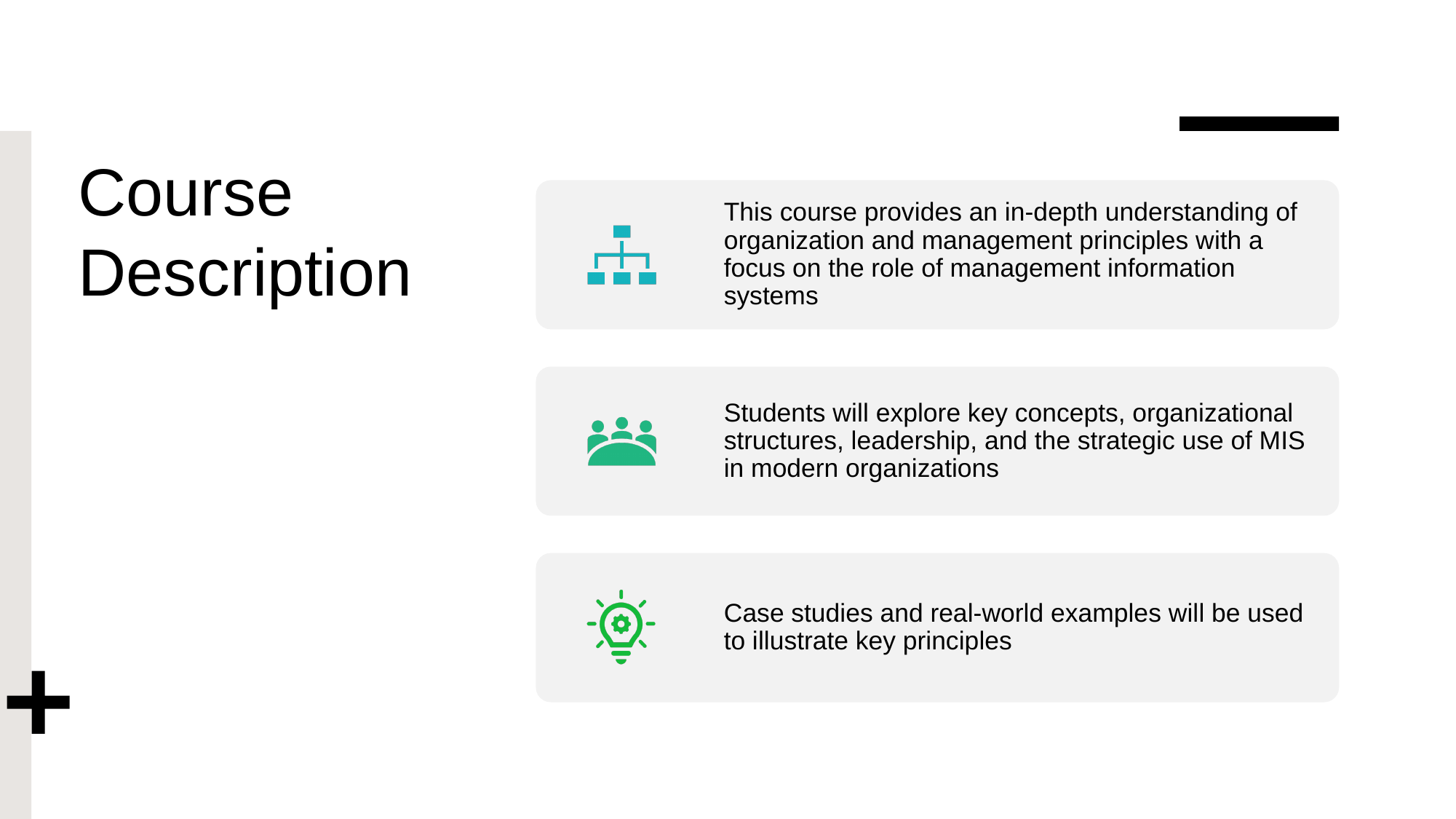

# Course Description
This course provides an in-depth understanding of organization and management principles with a focus on the role of management information systems
Students will explore key concepts, organizational structures, leadership, and the strategic use of MIS in modern organizations
Case studies and real-world examples will be used to illustrate key principles